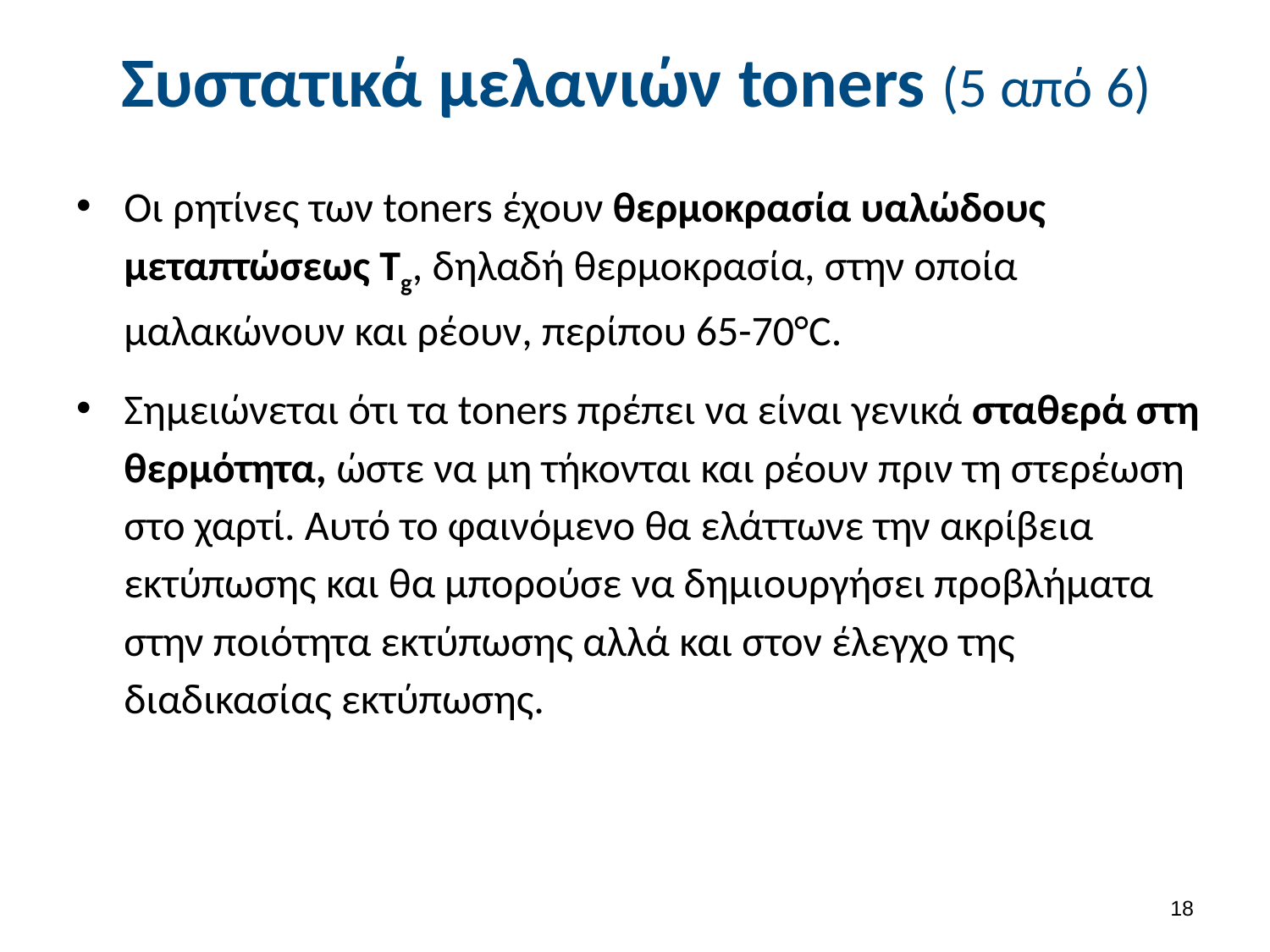

Συστατικά μελανιών toners (5 από 6)
Οι ρητίνες των toners έχουν θερμοκρασία υαλώδους μεταπτώσεως Tg, δηλαδή θερμοκρασία, στην οποία μαλακώνουν και ρέουν, περίπου 65-70°C.
Σημειώνεται ότι τα toners πρέπει να είναι γενικά σταθερά στη θερμότητα, ώστε να μη τήκονται και ρέουν πριν τη στερέωση στο χαρτί. Αυτό το φαινόμενο θα ελάττωνε την ακρίβεια εκτύπωσης και θα μπορούσε να δημιουργήσει προβλήματα στην ποιότητα εκτύπωσης αλλά και στον έλεγχο της διαδικασίας εκτύπωσης.
18